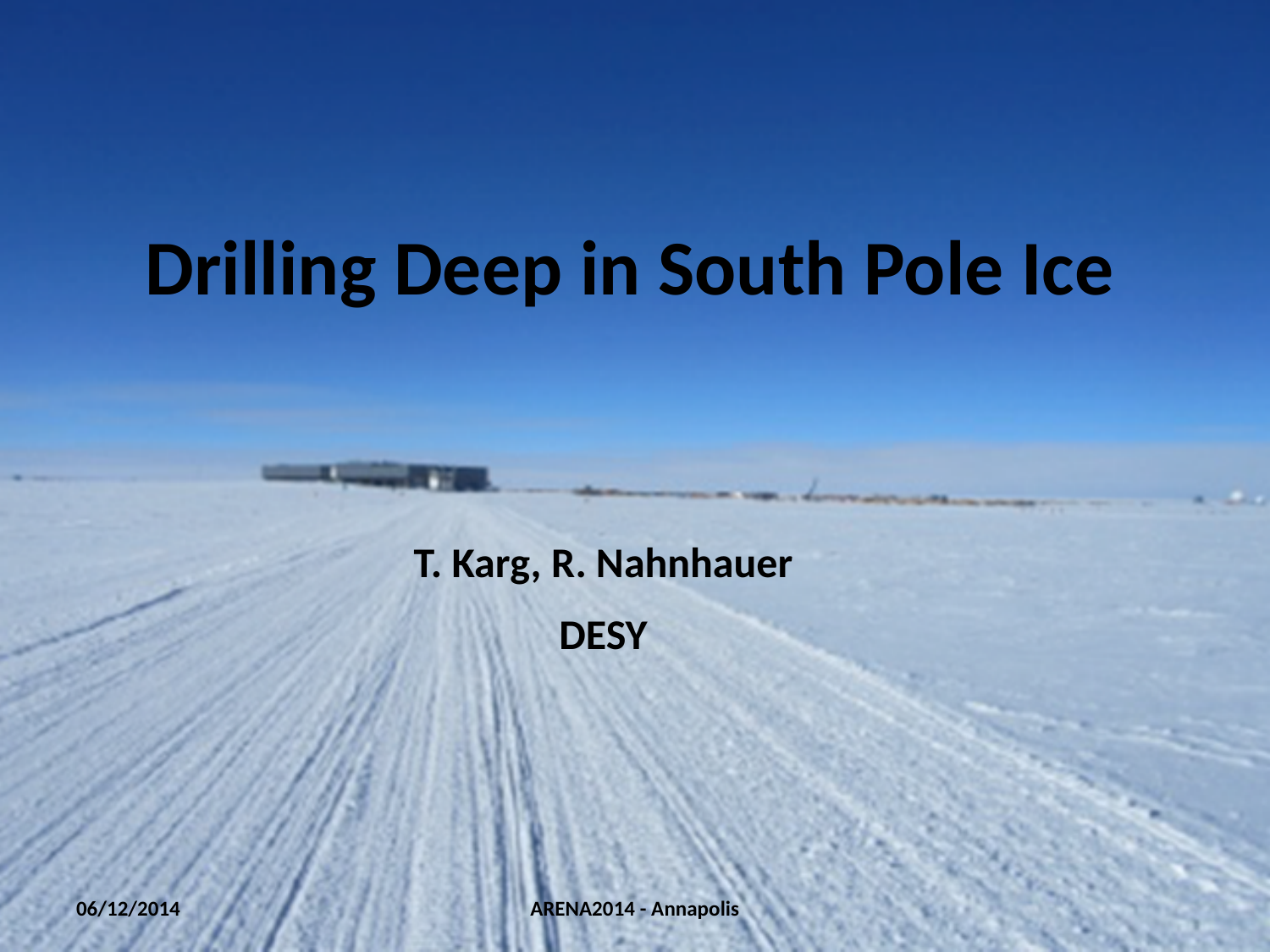

Drilling Deep in South Pole Ice
T. Karg, R. Nahnhauer

DESY
06/12/2014
ARENA2014 - Annapolis